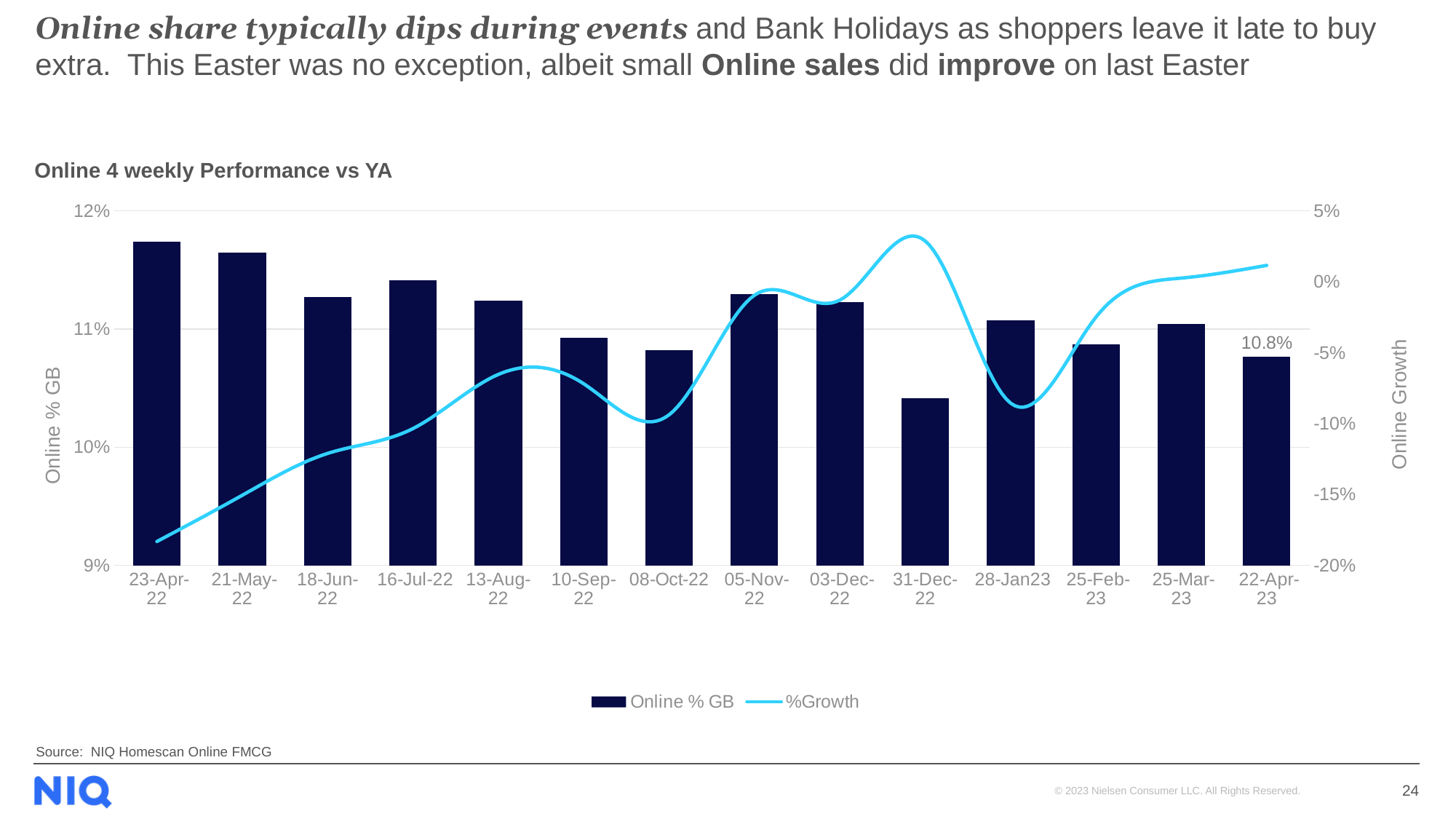

# Online share typically dips during events and Bank Holidays as shoppers leave it late to buy extra.  This Easter was no exception, albeit small Online sales did improve on last Easter
Online 4 weekly Performance vs YA

### Chart

| Category | Online % GB | %Growth |
|---|---|---|
|  23-Apr-22 | 0.11738790832967182 | -0.18321379969786133 |
|  21-May-22 | 0.11644430458885496 | -0.1505804642655736 |
| 18-Jun-22 | 0.11270235062177887 | -0.12102374604610855 |
|  16-Jul-22 | 0.11412511416430049 | -0.10350451775811176 |
| 13-Aug-22 | 0.11241529636982005 | -0.06531136193071219 |
| 10-Sep-22 | 0.10928743007546264 | -0.07191293613007255 |
| 08-Oct-22 | 0.10819757705401492 | -0.09377148155435089 |
|  05-Nov-22 | 0.11296276742910949 | -0.009424986231291732 |
|  03-Dec-22 | 0.11231046976037133 | -0.012865080643436944 |
| 31-Dec-22 | 0.10412603748632743 | 0.028791828763082394 |
|  28-Jan23 | 0.11075958024941286 | -0.08556881311891895 |
|  25-Feb-23 | 0.10872633547223169 | -0.024876088173577116 |
|  25-Mar-23 | 0.1104082100589747 | 0.0026319726416277334 |
|  22-Apr-23 | 0.10764512772534864 | 0.011610056206045716 |
Source:  NIQ Homescan Online FMCG
24